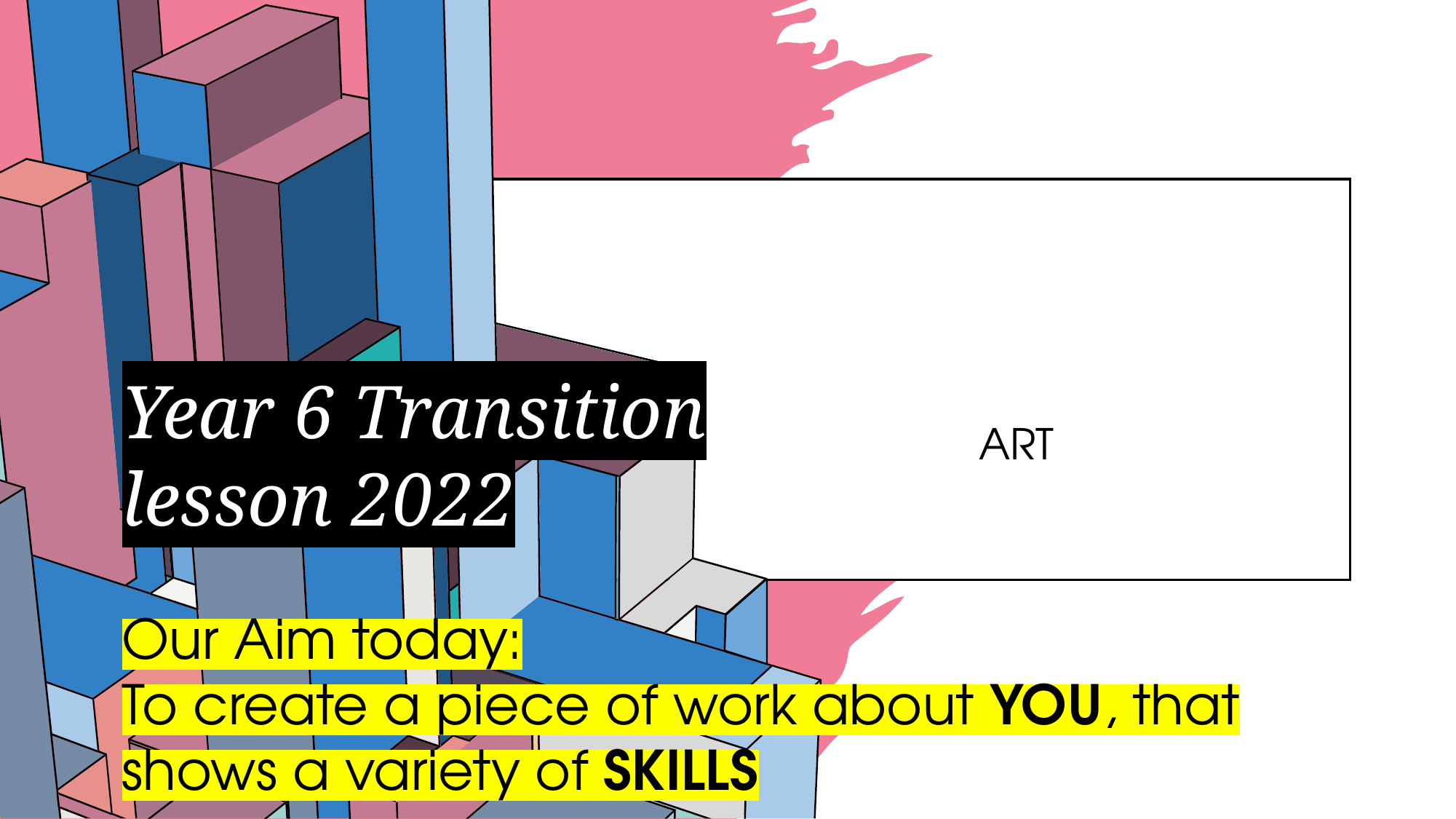

# Year 6 Transition lesson 2022

aRT
Our Aim today:
To create a piece of work about YOU, that shows a variety of SKILLS